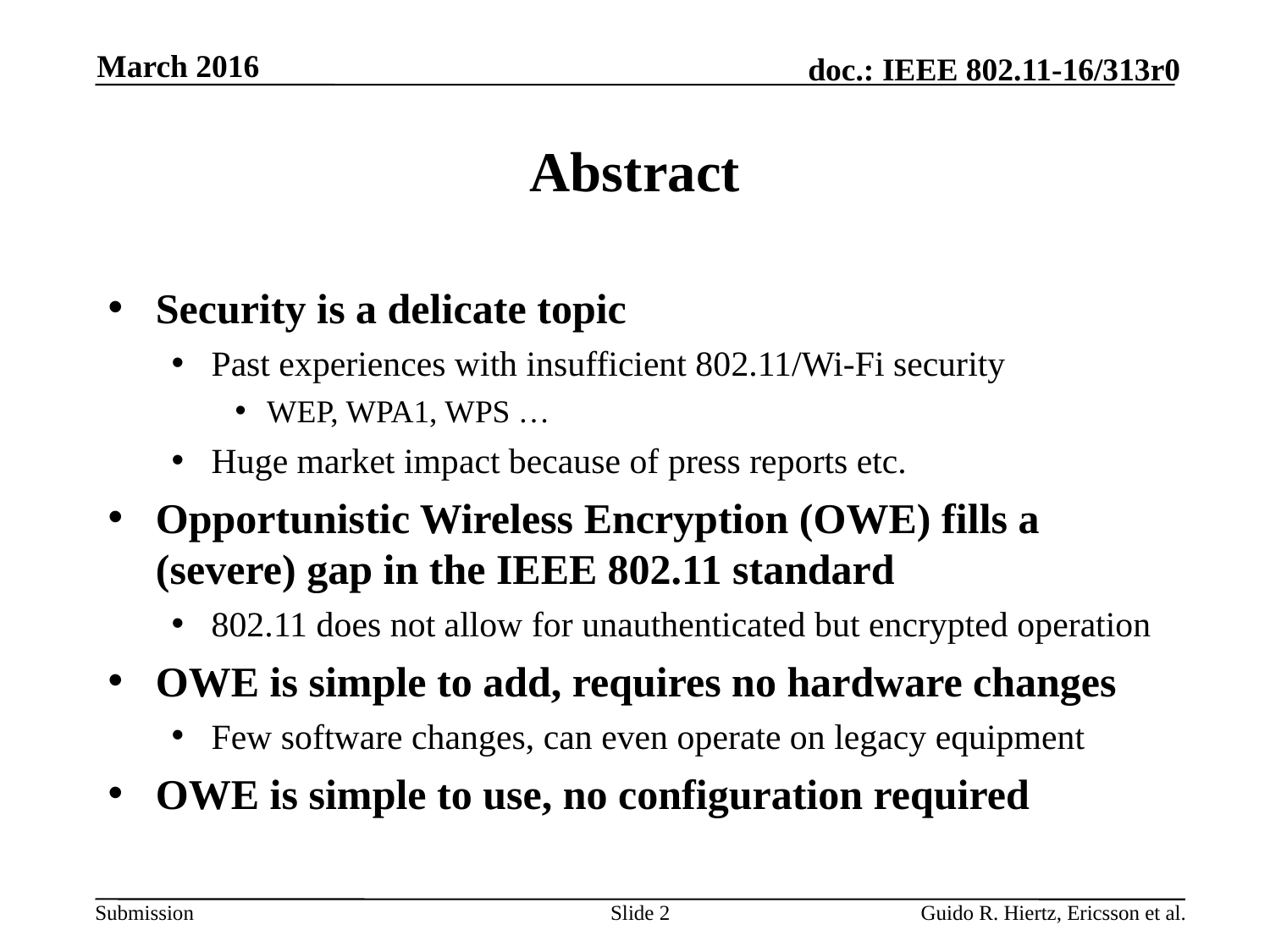

March 2016
# Abstract
Security is a delicate topic
Past experiences with insufficient 802.11/Wi-Fi security
WEP, WPA1, WPS …
Huge market impact because of press reports etc.
Opportunistic Wireless Encryption (OWE) fills a (severe) gap in the IEEE 802.11 standard
802.11 does not allow for unauthenticated but encrypted operation
OWE is simple to add, requires no hardware changes
Few software changes, can even operate on legacy equipment
OWE is simple to use, no configuration required
Slide 2
Guido R. Hiertz, Ericsson et al.